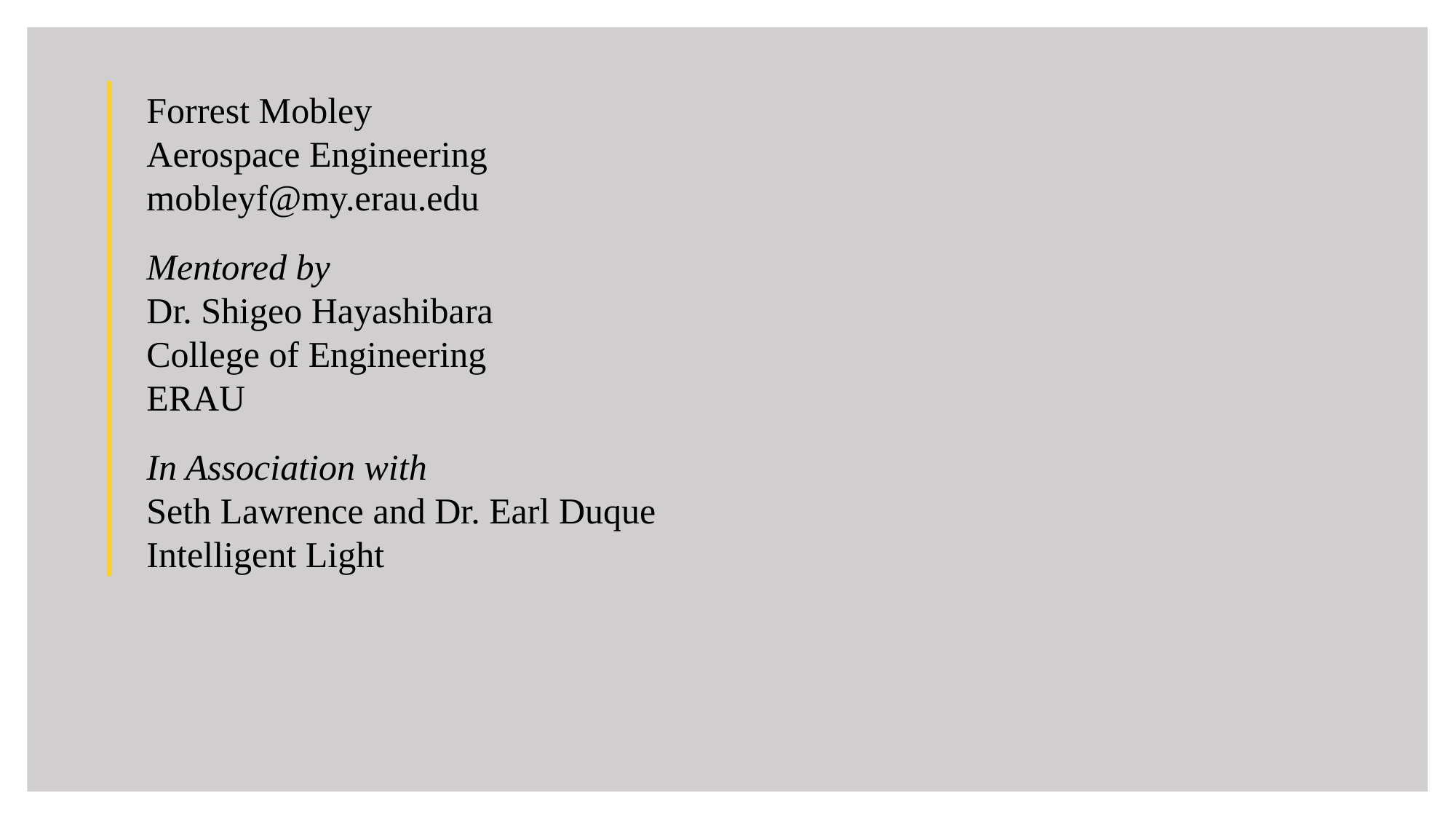

Forrest Mobley
Aerospace Engineering
mobleyf@my.erau.edu

Mentored by
Dr. Shigeo Hayashibara
College of Engineering
ERAU

In Association with
Seth Lawrence and Dr. Earl Duque
Intelligent Light
2